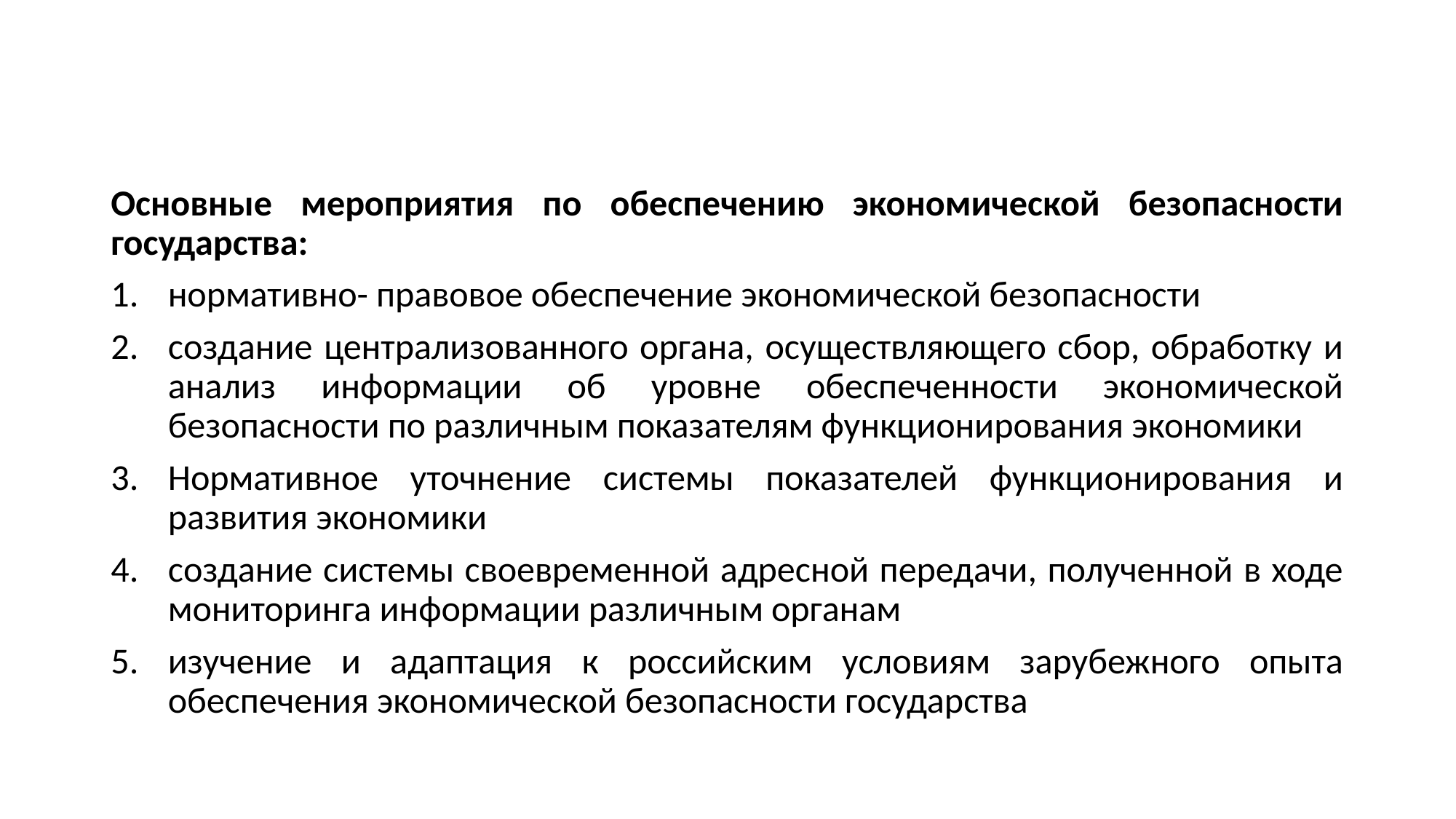

#
Основные мероприятия по обеспечению экономической безопасности государства:
нормативно- правовое обеспечение экономической безопасности
создание централизованного органа, осуществляющего сбор, обработку и анализ информации об уровне обеспеченности экономической безопасности по различным показателям функционирования экономики
Нормативное уточнение системы показателей функционирования и развития экономики
создание системы своевременной адресной передачи, полученной в ходе мониторинга информации различным органам
изучение и адаптация к российским условиям зарубежного опыта обеспечения экономической безопасности государства